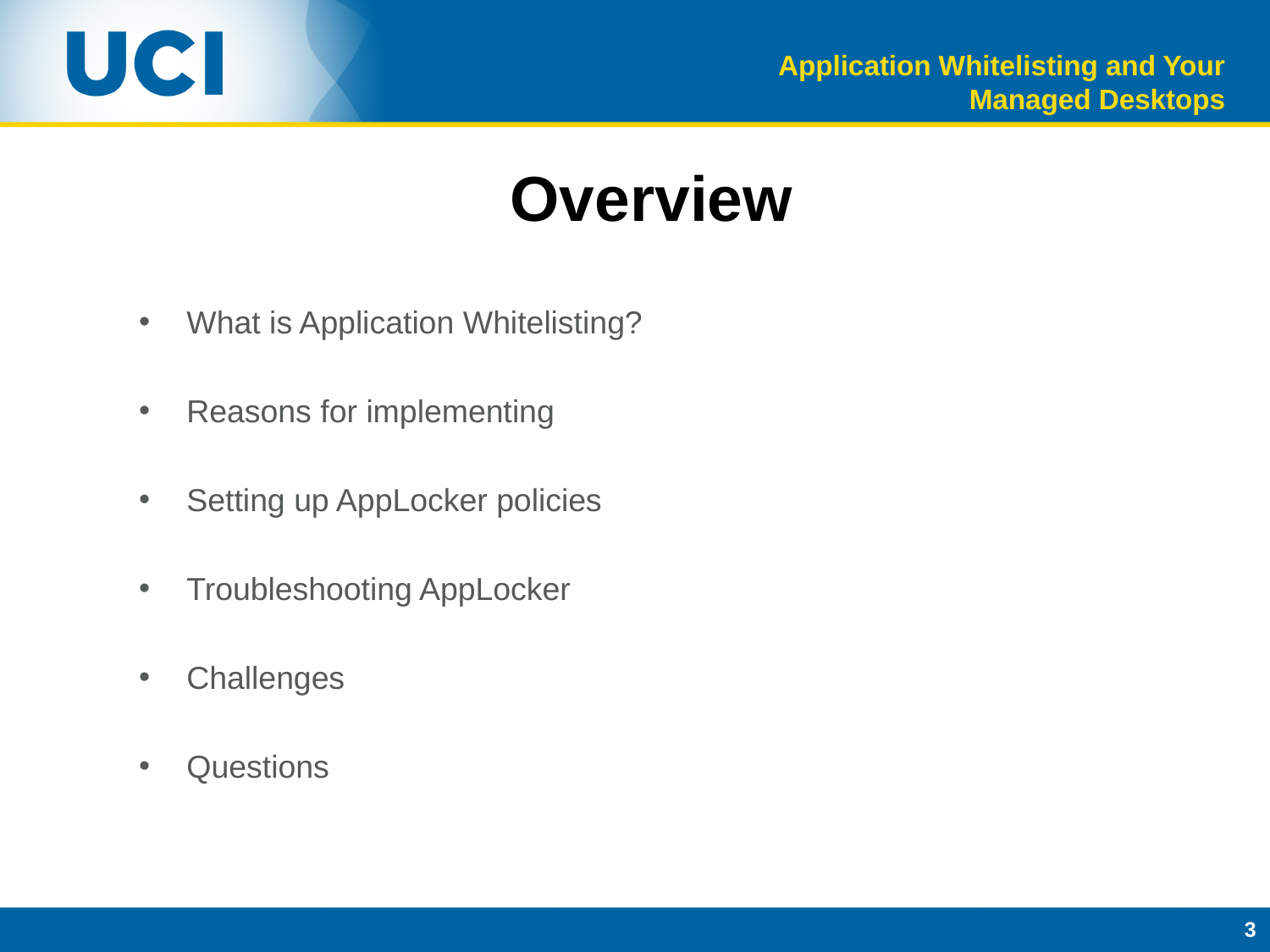

Application Whitelisting and Your Managed Desktops
#
Overview

What is Application Whitelisting?

Reasons for implementing

Setting up AppLocker policies

Troubleshooting AppLocker

Challenges

Questions

3